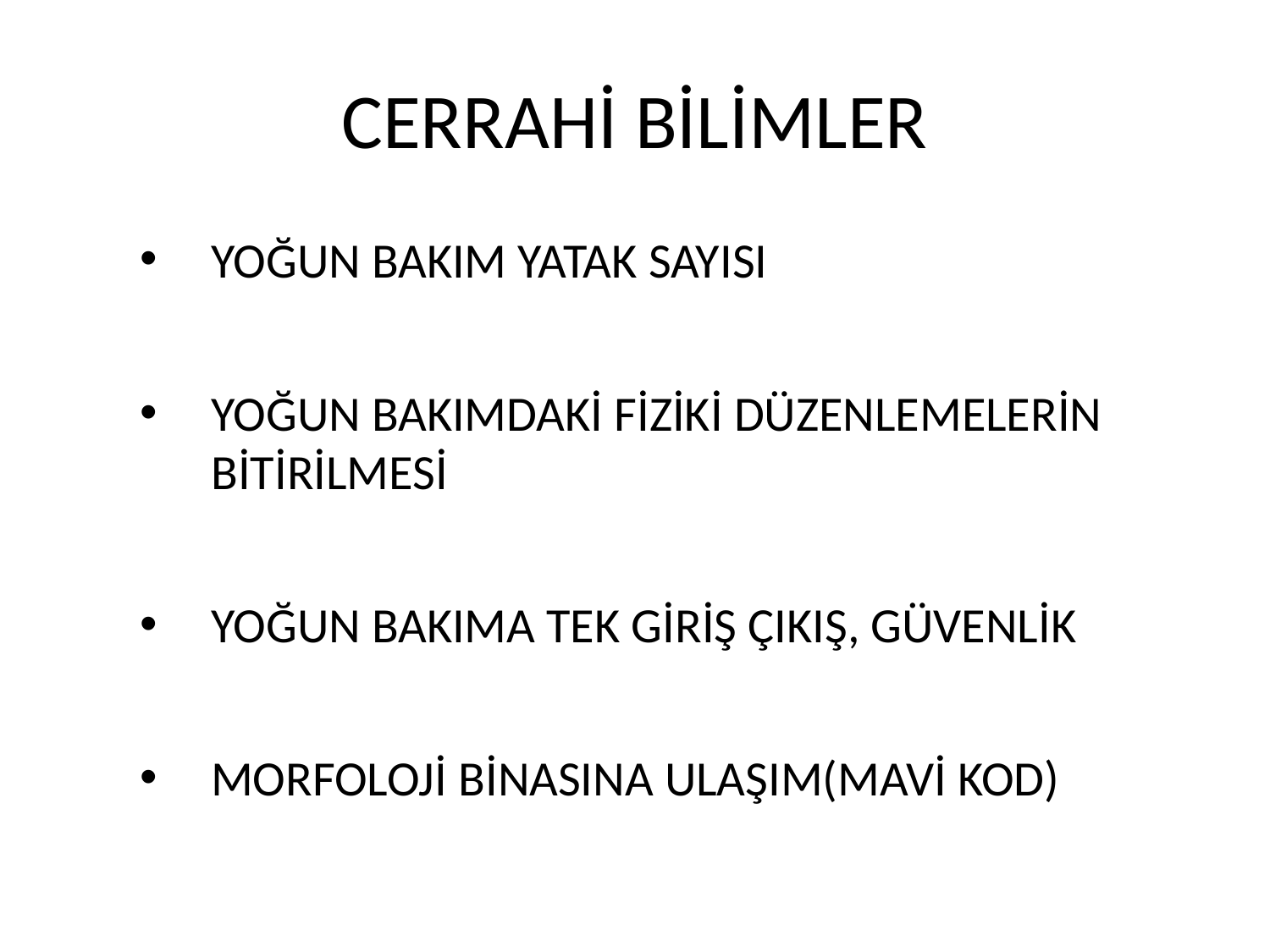

# CERRAHİ BİLİMLER
YOĞUN BAKIM YATAK SAYISI

YOĞUN BAKIMDAKİ FİZİKİ DÜZENLEMELERİN BİTİRİLMESİ

YOĞUN BAKIMA TEK GİRİŞ ÇIKIŞ, GÜVENLİK

MORFOLOJİ BİNASINA ULAŞIM(MAVİ KOD)